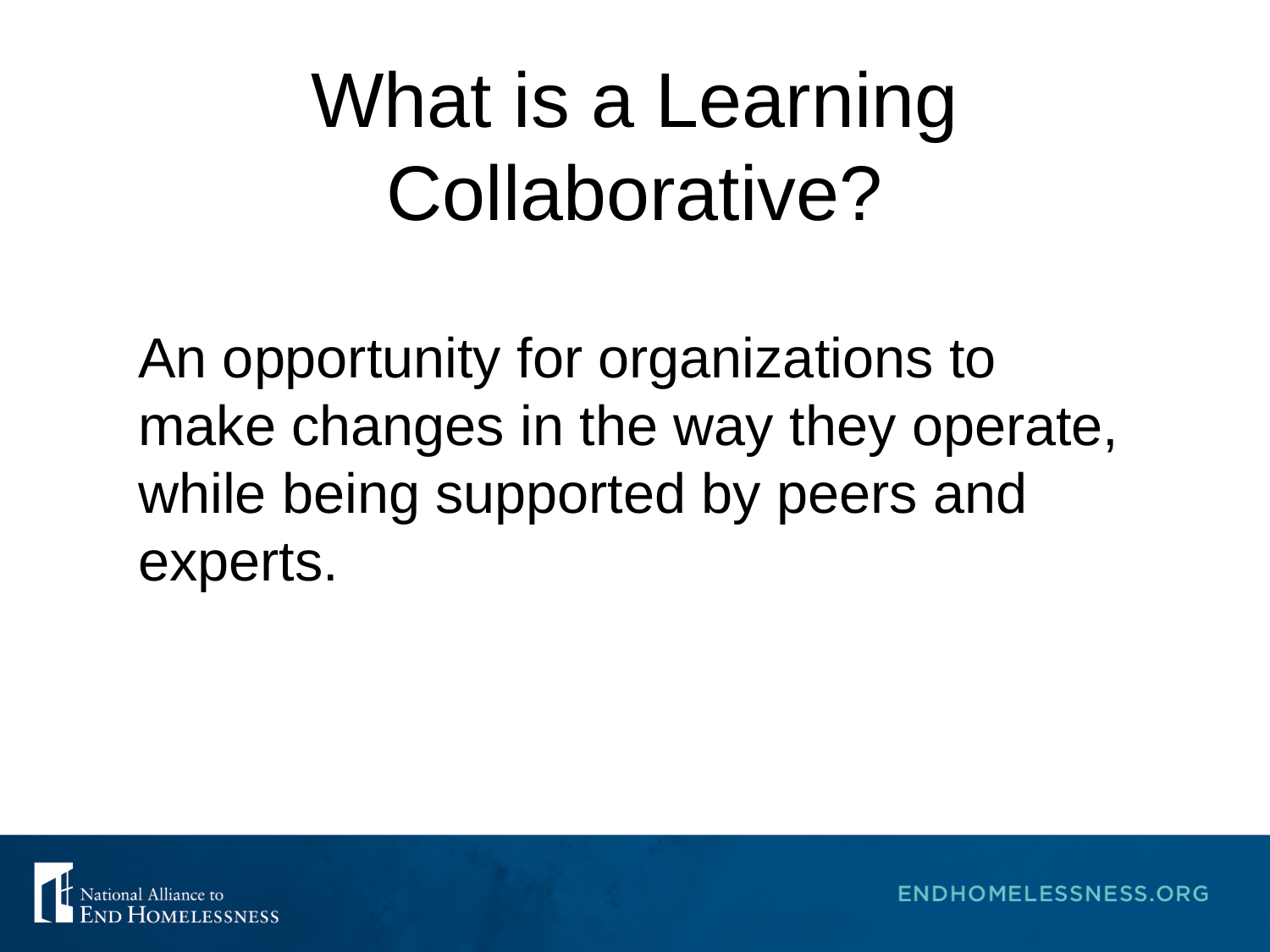

# What is a Learning Collaborative?
An opportunity for organizations to make changes in the way they operate, while being supported by peers and experts.